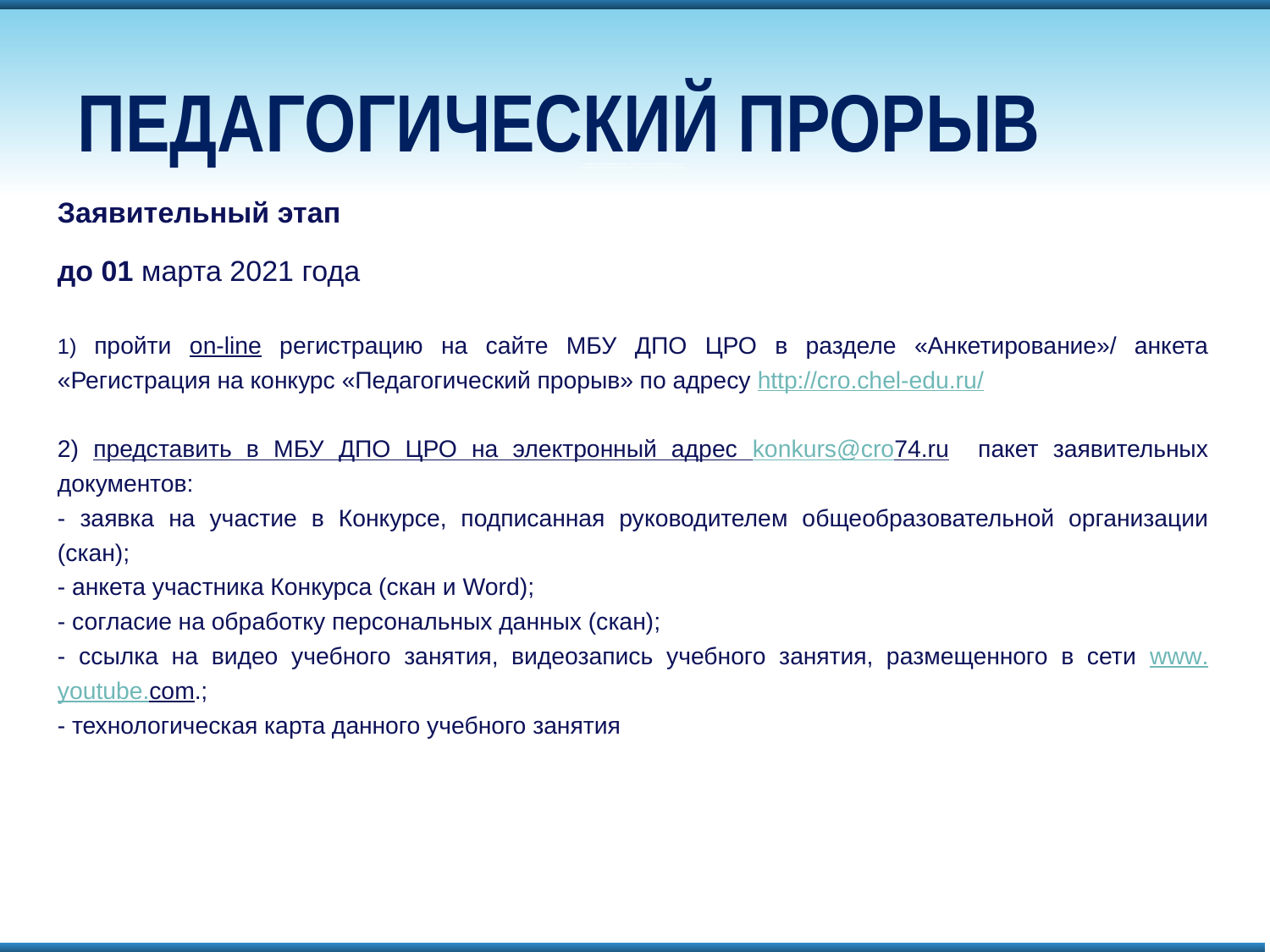

ПЕДАГОГИЧЕСКИЙ ПРОРЫВ
первый этап (заявительный) с 24 февраля по 01 марта 2021 года;
второй этап (отборочный) заочный с 15 марта по 10 апреля 2021 года;
Заявительный этап
до 01 марта 2021 года

1) пройти on-line регистрацию на сайте МБУ ДПО ЦРО в разделе «Анкетирование»/ анкета «Регистрация на конкурс «Педагогический прорыв» по адресу http://cro.chel-edu.ru/

2) представить в МБУ ДПО ЦРО на электронный адрес konkurs@cro74.ru  пакет заявительных документов:
- заявка на участие в Конкурсе, подписанная руководителем общеобразовательной организации (скан);
- анкета участника Конкурса (скан и Word);
- согласие на обработку персональных данных (скан);
- ссылка на видео учебного занятия, видеозапись учебного занятия, размещенного в сети www.youtube.com.;
- технологическая карта данного учебного занятия

#